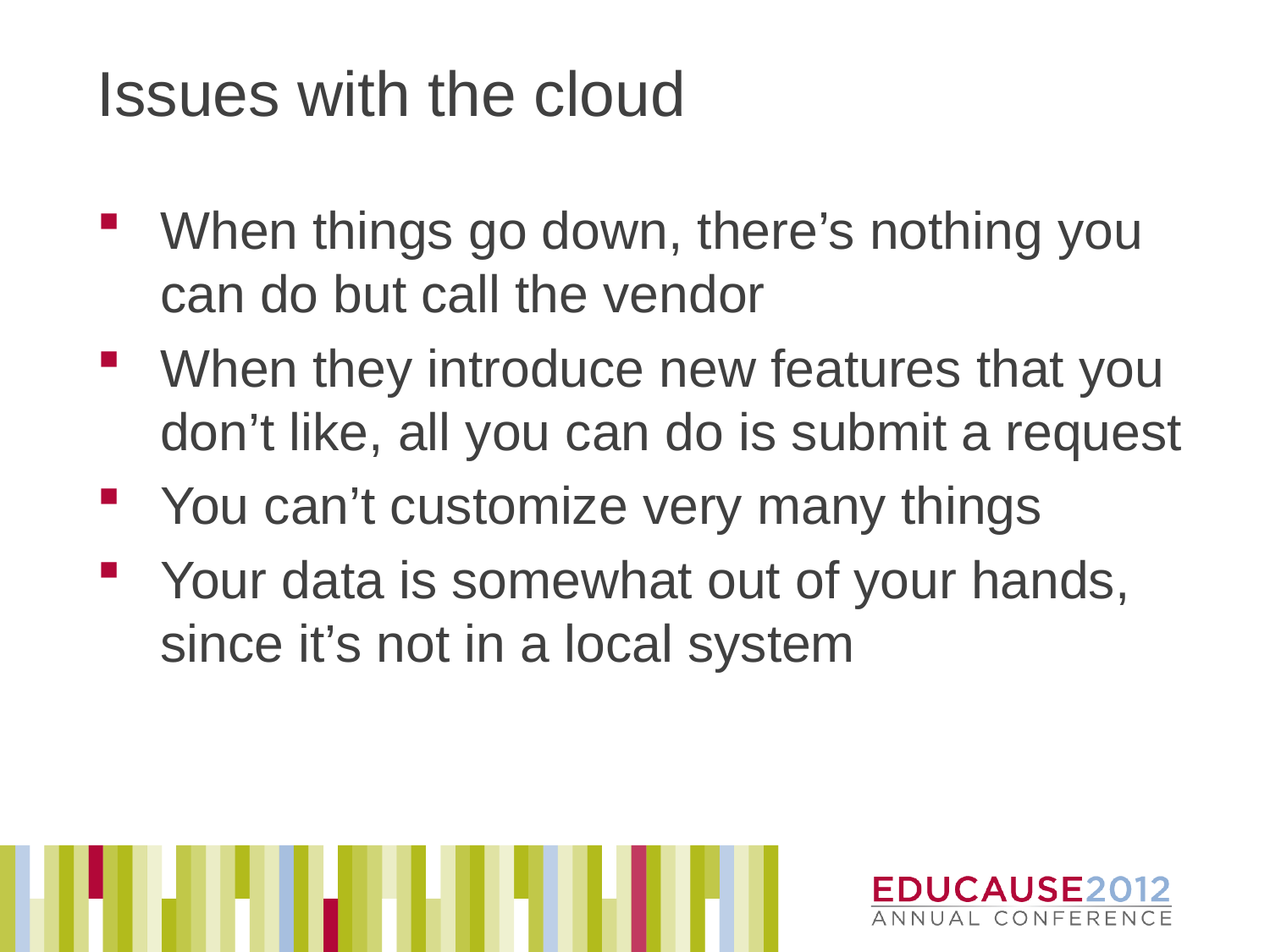

# Issues with the cloud
When things go down, there’s nothing you can do but call the vendor
When they introduce new features that you don’t like, all you can do is submit a request
You can’t customize very many things
Your data is somewhat out of your hands, since it’s not in a local system